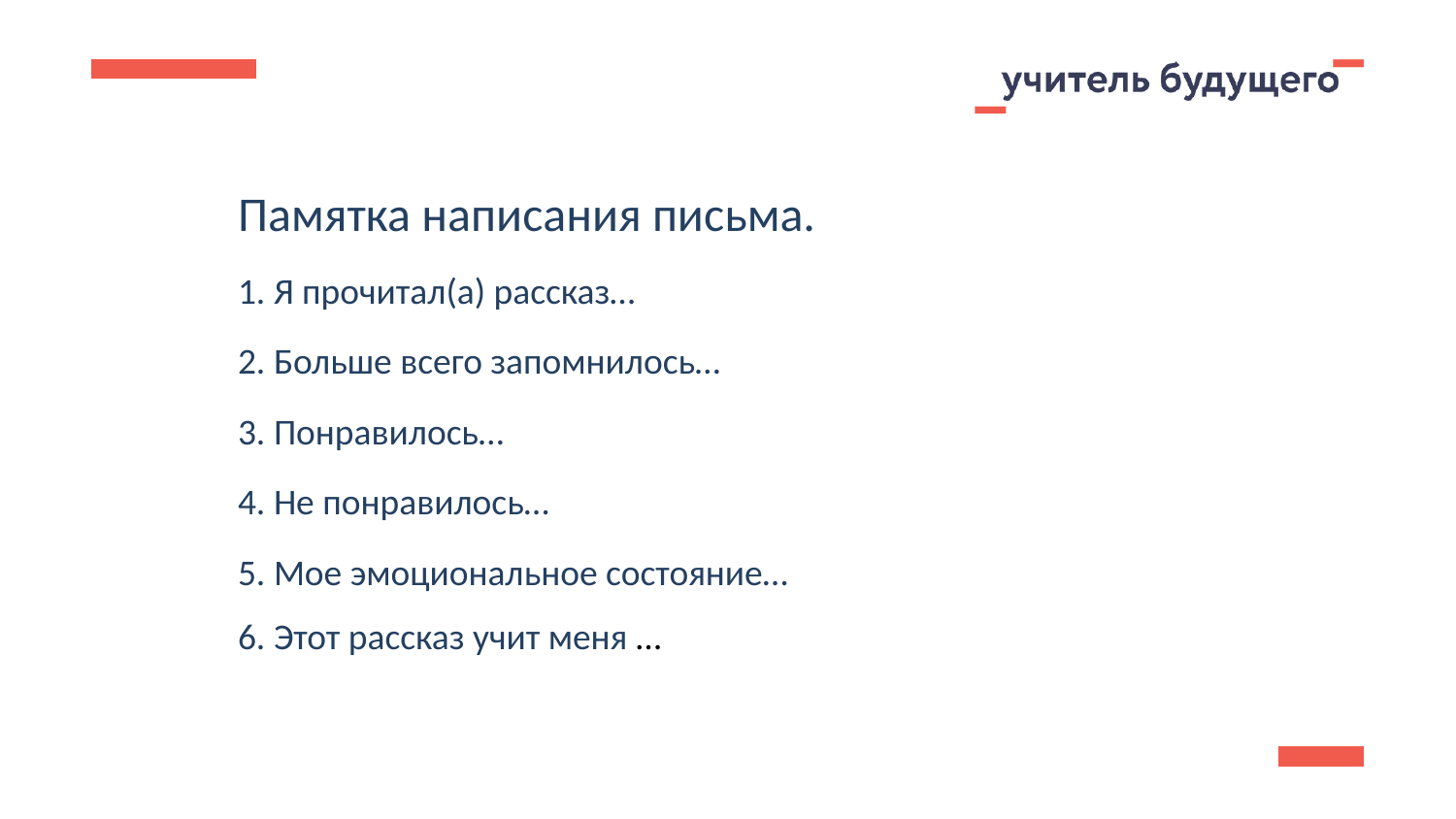

Памятка написания письма.
1. Я прочитал(а) рассказ…
2. Больше всего запомнилось…
3. Понравилось…
4. Не понравилось…
5. Мое эмоциональное состояние…
6. Этот рассказ учит меня …